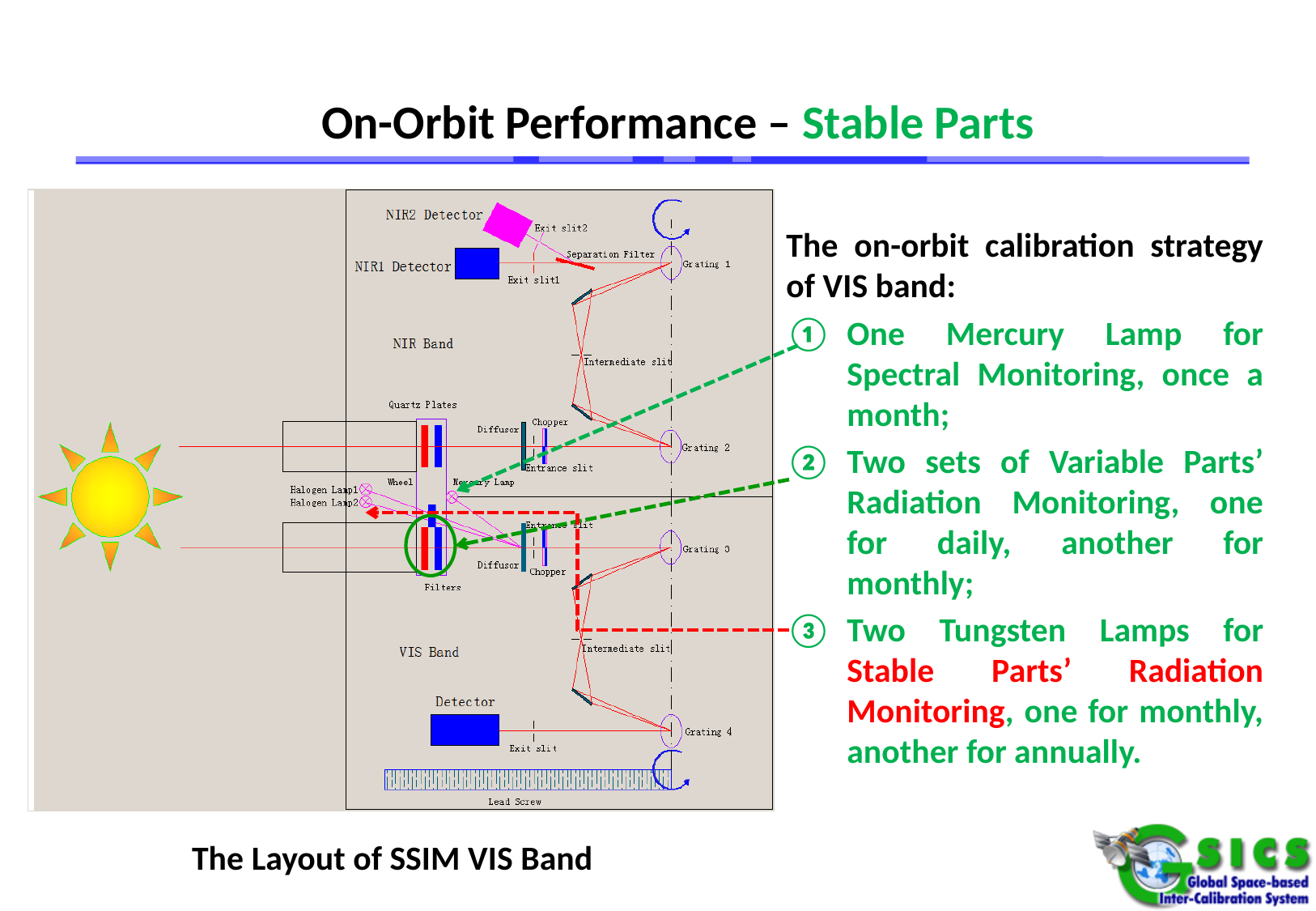

On-Orbit Performance – Stable Parts

### Chart: GSICS Membership

| Category |
|---|
The on-orbit calibration strategy of VIS band:
One Mercury Lamp for Spectral Monitoring, once a month;
Two sets of Variable Parts’ Radiation Monitoring, one for daily, another for monthly;
Two Tungsten Lamps for Stable Parts’ Radiation Monitoring, one for monthly, another for annually.

The Layout of SSIM VIS Band